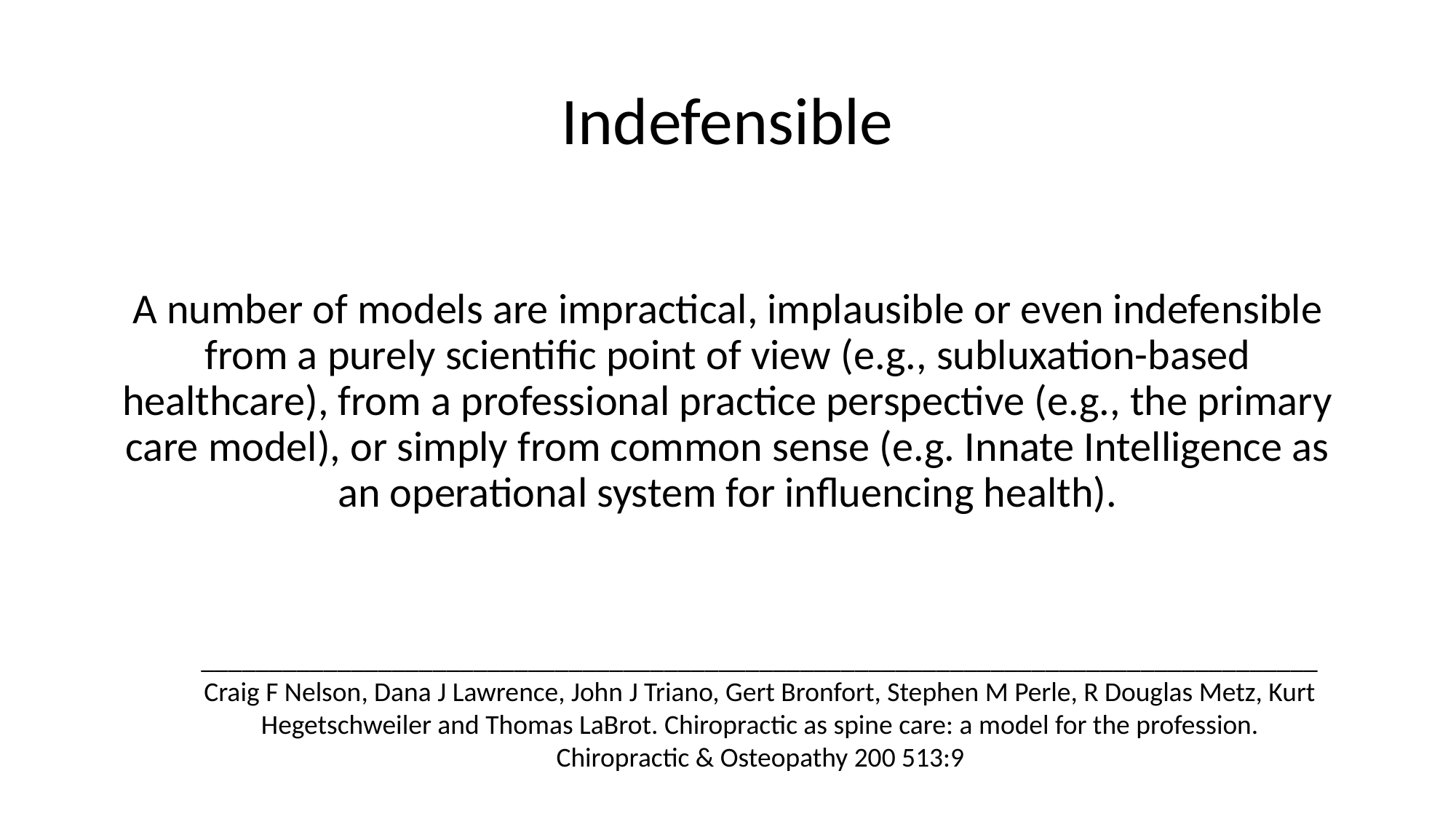

# Indefensible
A number of models are impractical, implausible or even indefensible from a purely scientific point of view (e.g., subluxation-based healthcare), from a professional practice perspective (e.g., the primary care model), or simply from common sense (e.g. Innate Intelligence as an operational system for influencing health).
__________________________________________________________________________________
Craig F Nelson, Dana J Lawrence, John J Triano, Gert Bronfort, Stephen M Perle, R Douglas Metz, Kurt Hegetschweiler and Thomas LaBrot. Chiropractic as spine care: a model for the profession. Chiropractic & Osteopathy 200 513:9